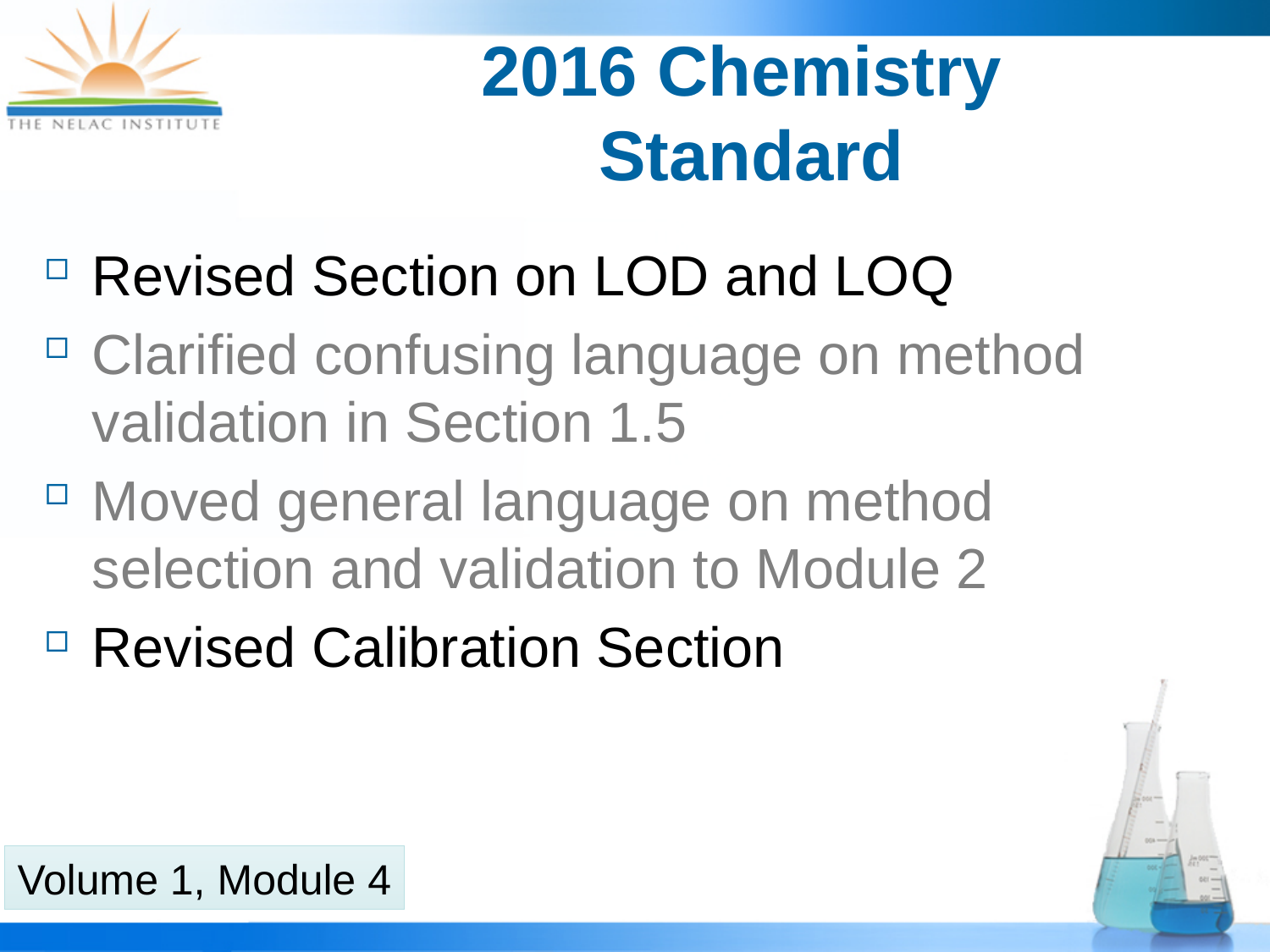

# 2016 Chemistry Standard
Revised Section on LOD and LOQ
Clarified confusing language on method validation in Section 1.5
Moved general language on method selection and validation to Module 2
Revised Calibration Section

Volume 1, Module 4